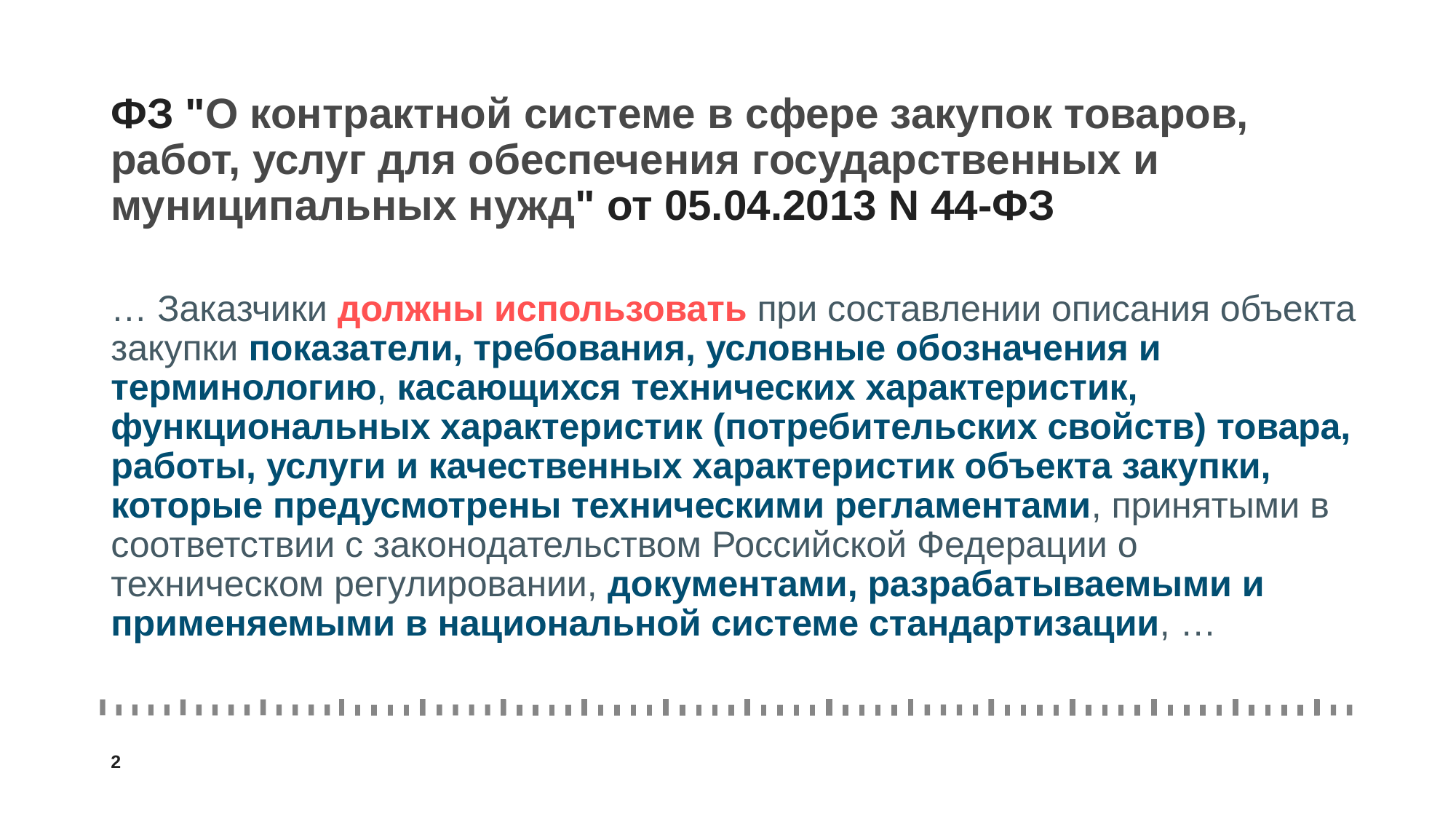

# ФЗ "О контрактной системе в сфере закупок товаров, работ, услуг для обеспечения государственных и муниципальных нужд" от 05.04.2013 N 44-ФЗ
… Заказчики должны использовать при составлении описания объекта закупки показатели, требования, условные обозначения и терминологию, касающихся технических характеристик, функциональных характеристик (потребительских свойств) товара, работы, услуги и качественных характеристик объекта закупки, которые предусмотрены техническими регламентами, принятыми в соответствии с законодательством Российской Федерации о техническом регулировании, документами, разрабатываемыми и применяемыми в национальной системе стандартизации, …
2